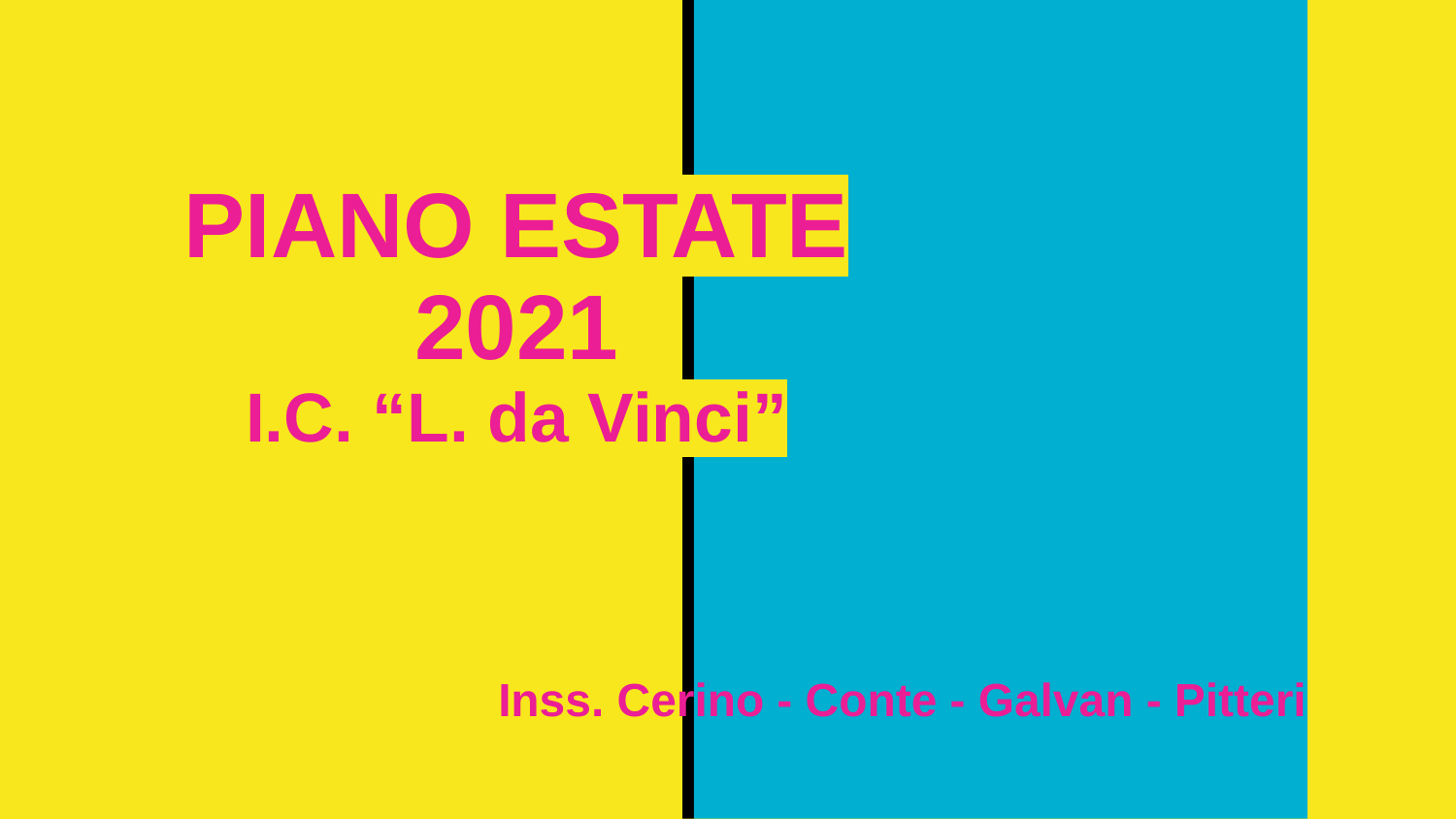

# PIANO ESTATE
2021
I.C. “L. da Vinci”
Inss. Cerino - Conte - Galvan - Pitteri